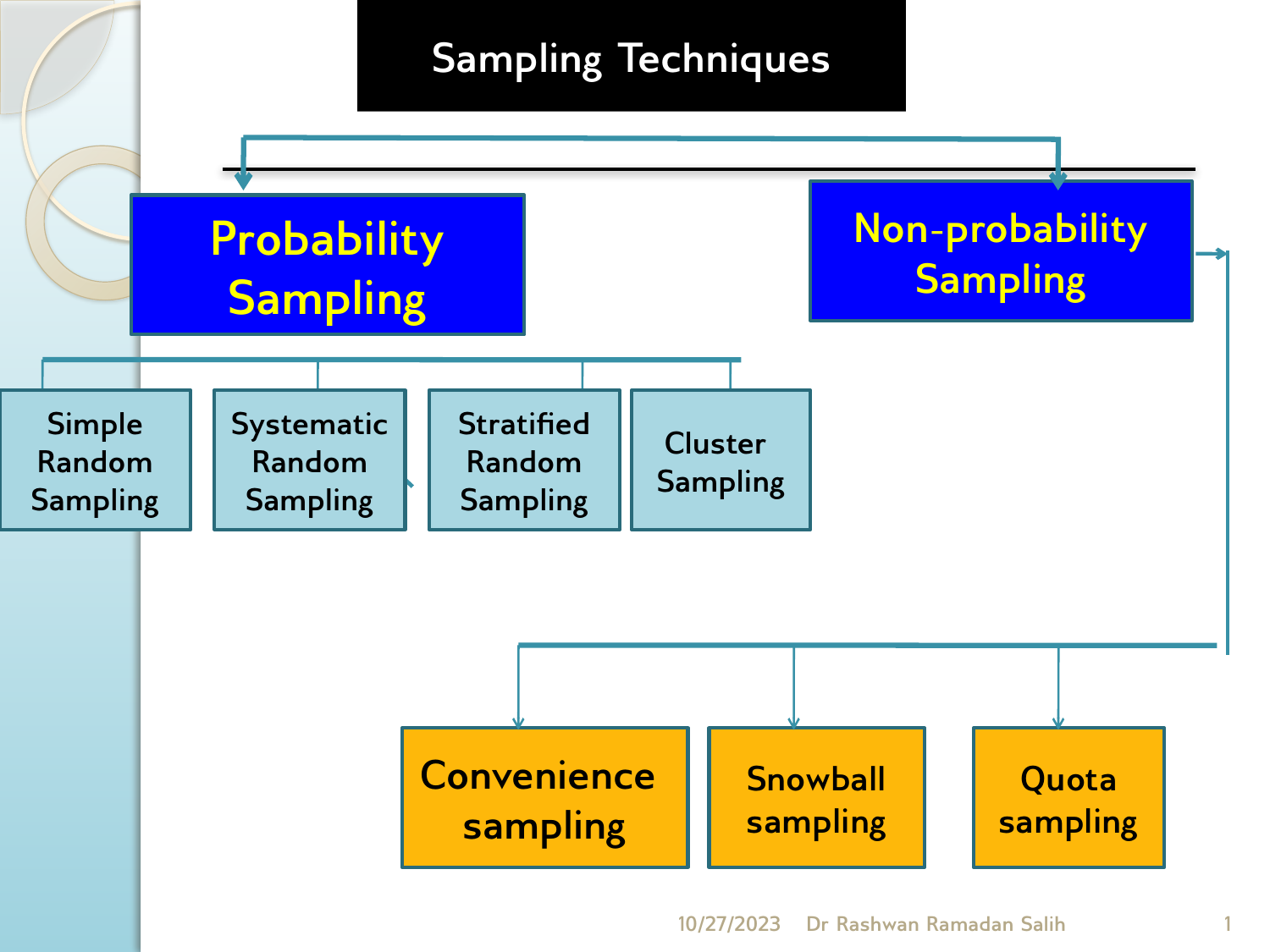

Sampling Techniques
Non-probability Sampling
Probability Sampling
Simple Random Sampling
Systematic Random Sampling
Stratified Random Sampling
Cluster  Sampling
Snowball sampling
Quota sampling
Convenience  sampling
10/27/2023
Dr Rashwan Ramadan Salih
1